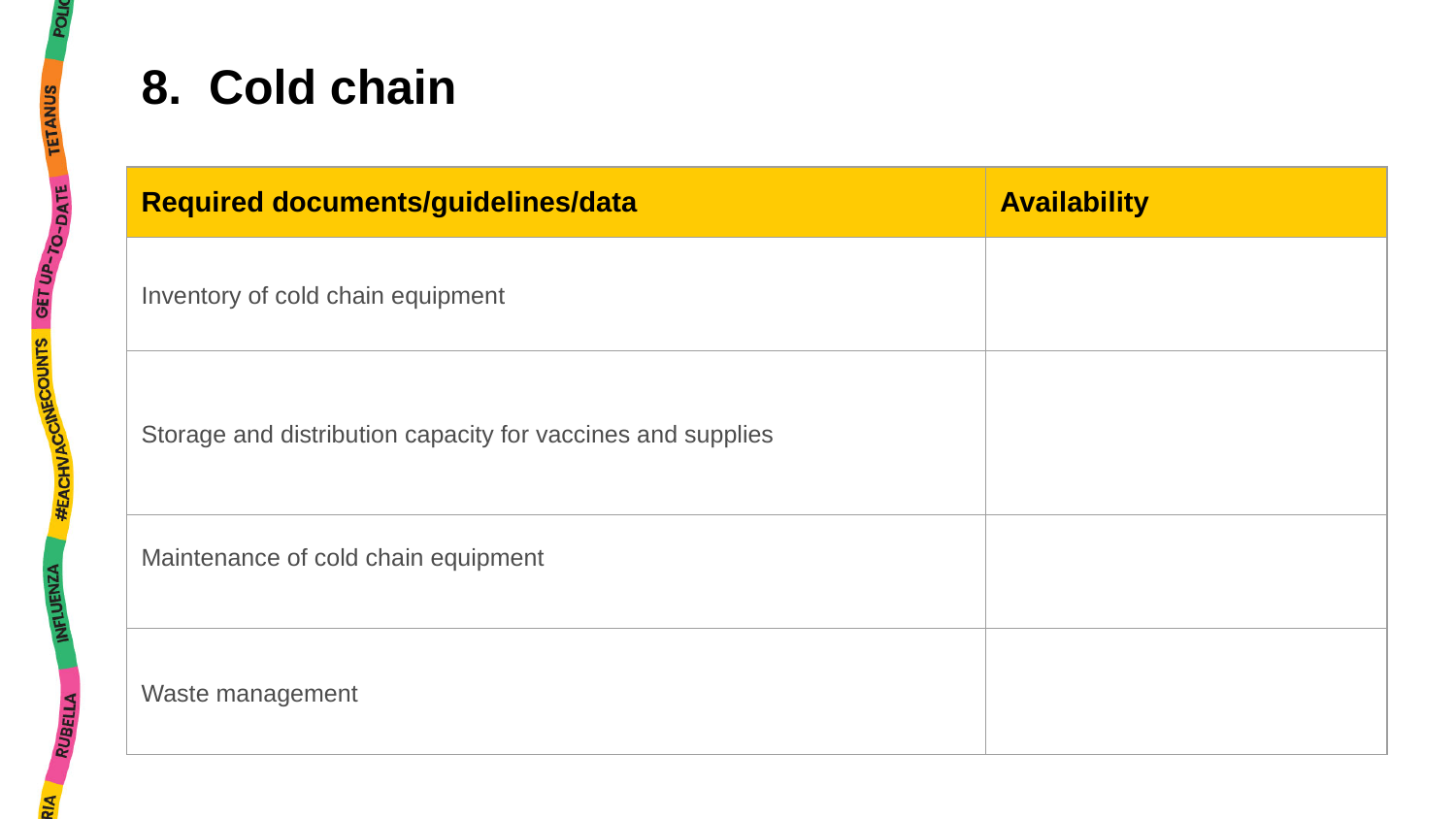

8.  Cold chain
| Required documents/guidelines/data | Availability |
| --- | --- |
| Inventory of cold chain equipment |  |
| Storage and distribution capacity for vaccines and supplies |  |
| Maintenance of cold chain equipment |  |
| Waste management |  |